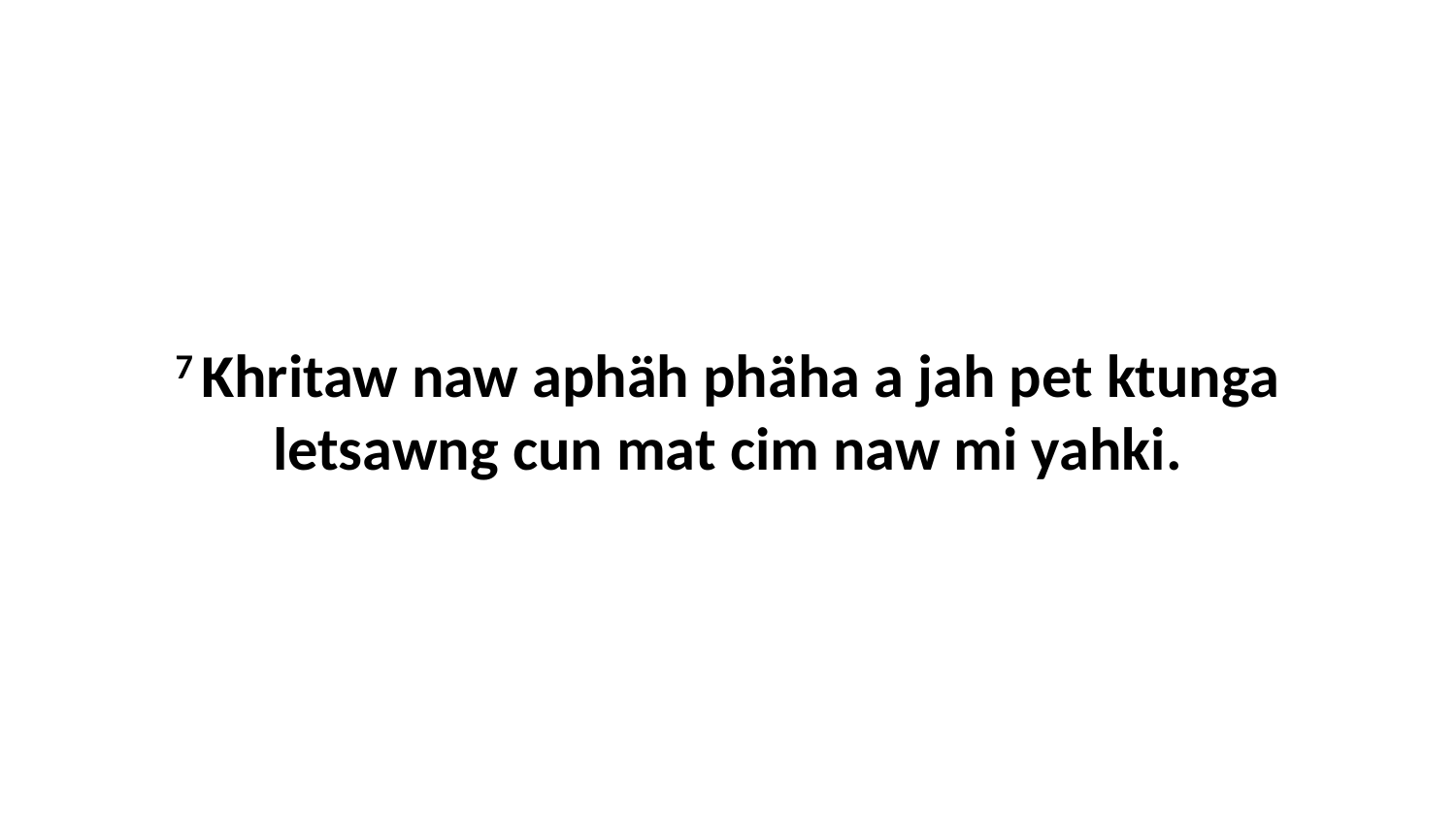

7 Khritaw naw aphäh phäha a jah pet ktunga letsawng cun mat cim naw mi yahki.